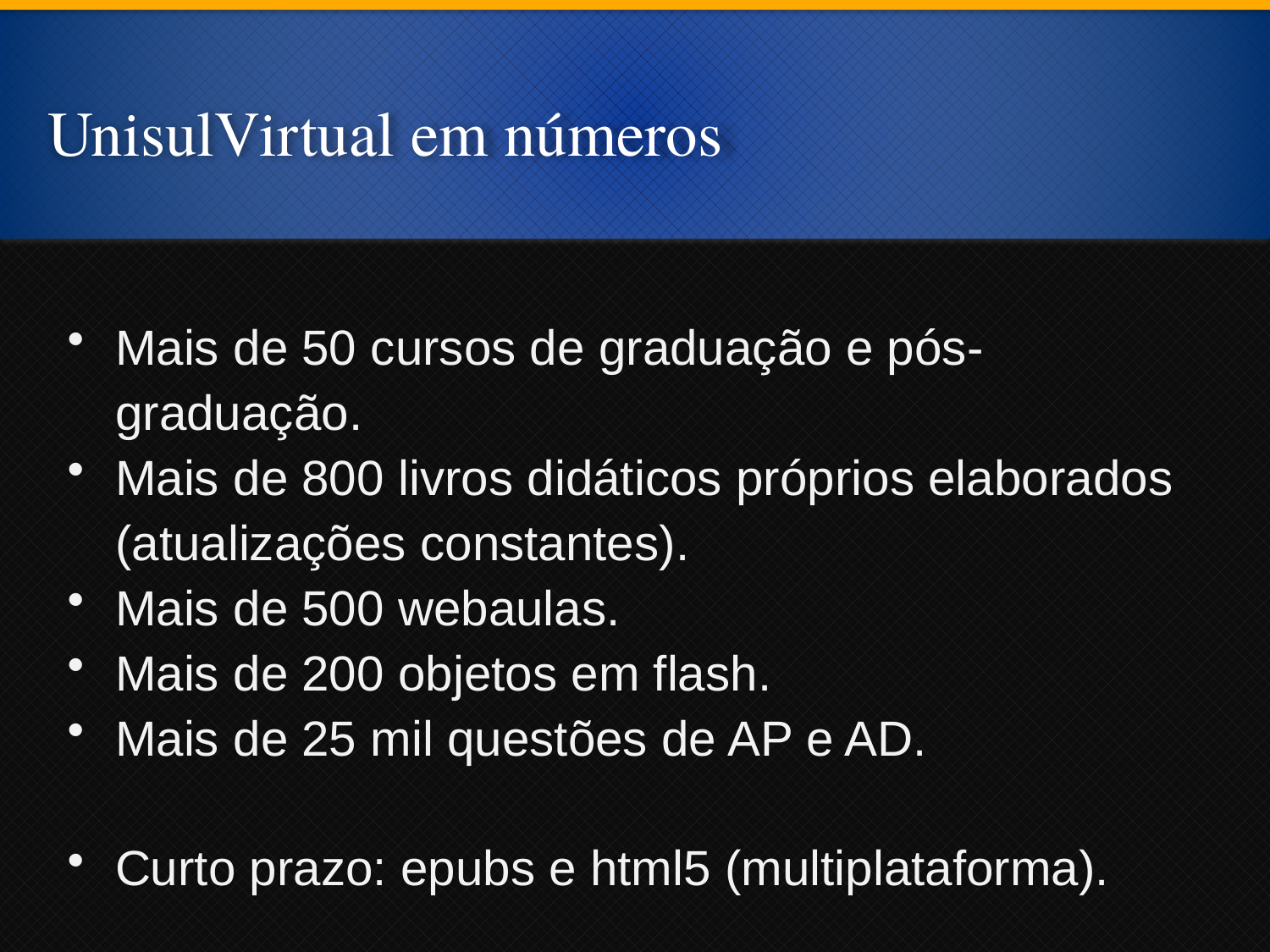

UnisulVirtual em números
Mais de 50 cursos de graduação e pós-graduação.
Mais de 800 livros didáticos próprios elaborados (atualizações constantes).
Mais de 500 webaulas.
Mais de 200 objetos em flash.
Mais de 25 mil questões de AP e AD.

Curto prazo: epubs e html5 (multiplataforma).